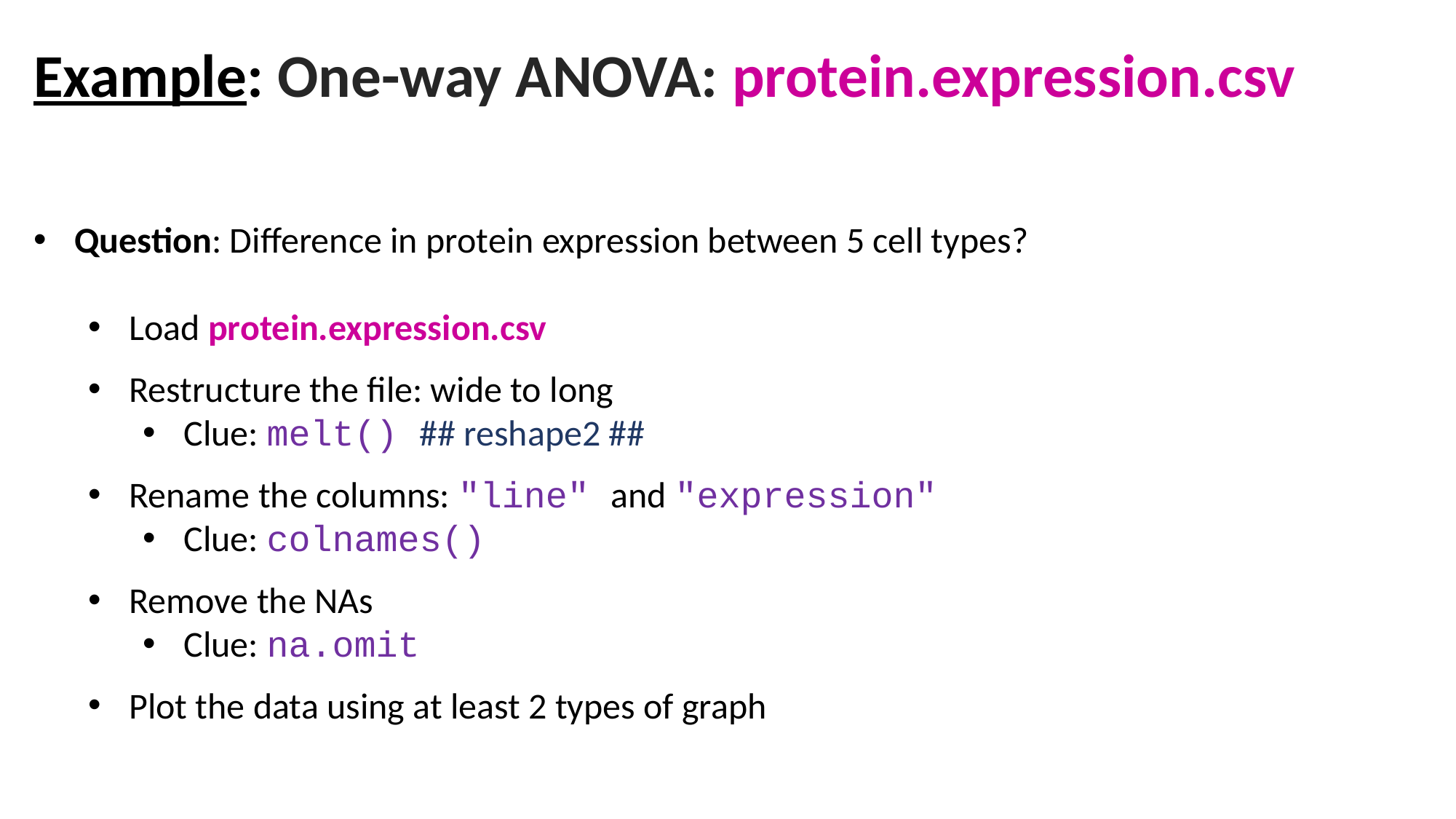

Example: One-way ANOVA: protein.expression.csv
Question: Difference in protein expression between 5 cell types?

Load protein.expression.csv

Restructure the file: wide to long
Clue: melt() ## reshape2 ##

Rename the columns: "line" and "expression"
Clue: colnames()

Remove the NAs
Clue: na.omit

Plot the data using at least 2 types of graph